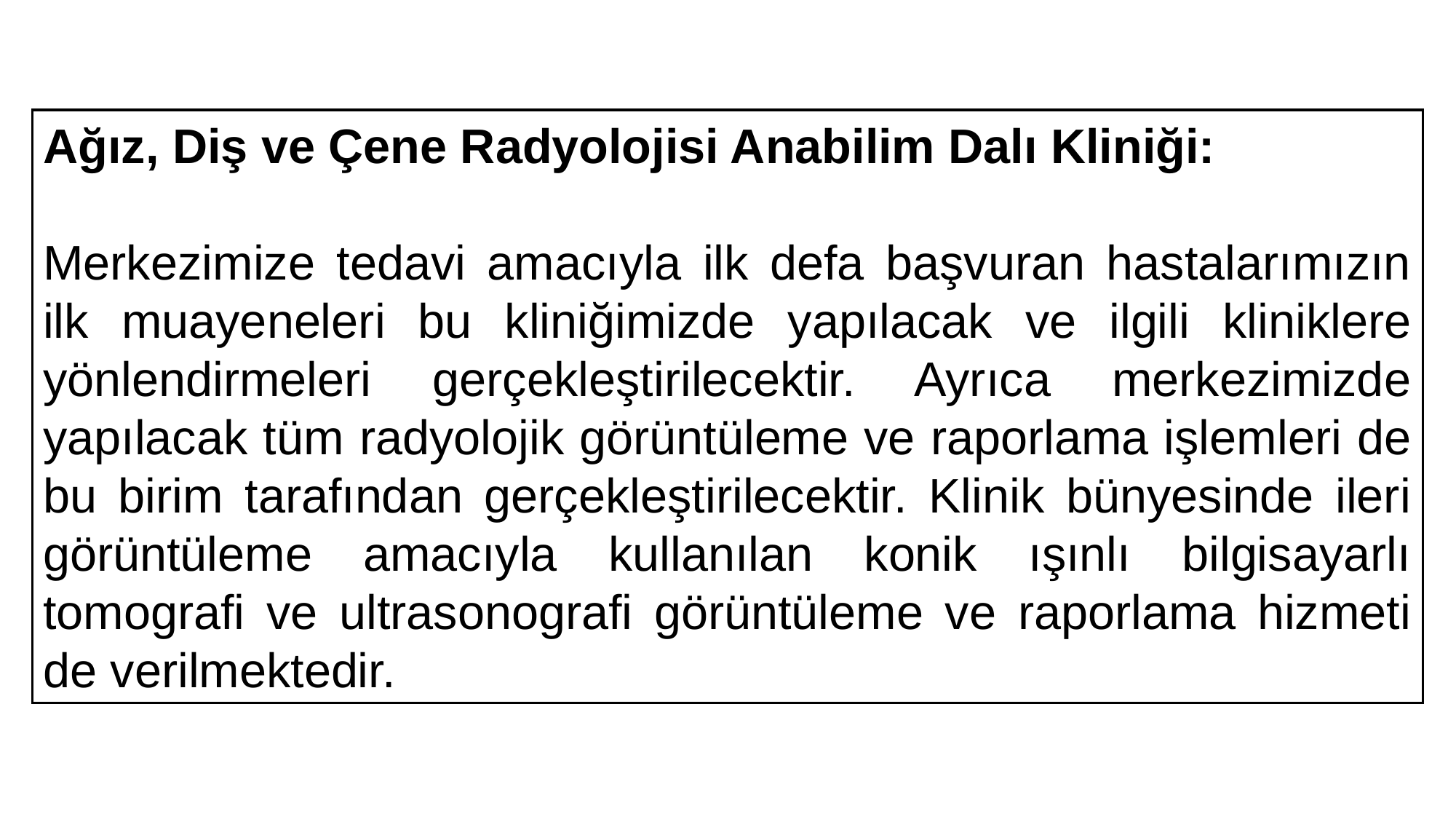

Ağız, Diş ve Çene Radyolojisi Anabilim Dalı Kliniği:

Merkezimize tedavi amacıyla ilk defa başvuran hastalarımızın ilk muayeneleri bu kliniğimizde yapılacak ve ilgili kliniklere yönlendirmeleri gerçekleştirilecektir. Ayrıca merkezimizde yapılacak tüm radyolojik görüntüleme ve raporlama işlemleri de bu birim tarafından gerçekleştirilecektir. Klinik bünyesinde ileri görüntüleme amacıyla kullanılan konik ışınlı bilgisayarlı tomografi ve ultrasonografi görüntüleme ve raporlama hizmeti de verilmektedir.